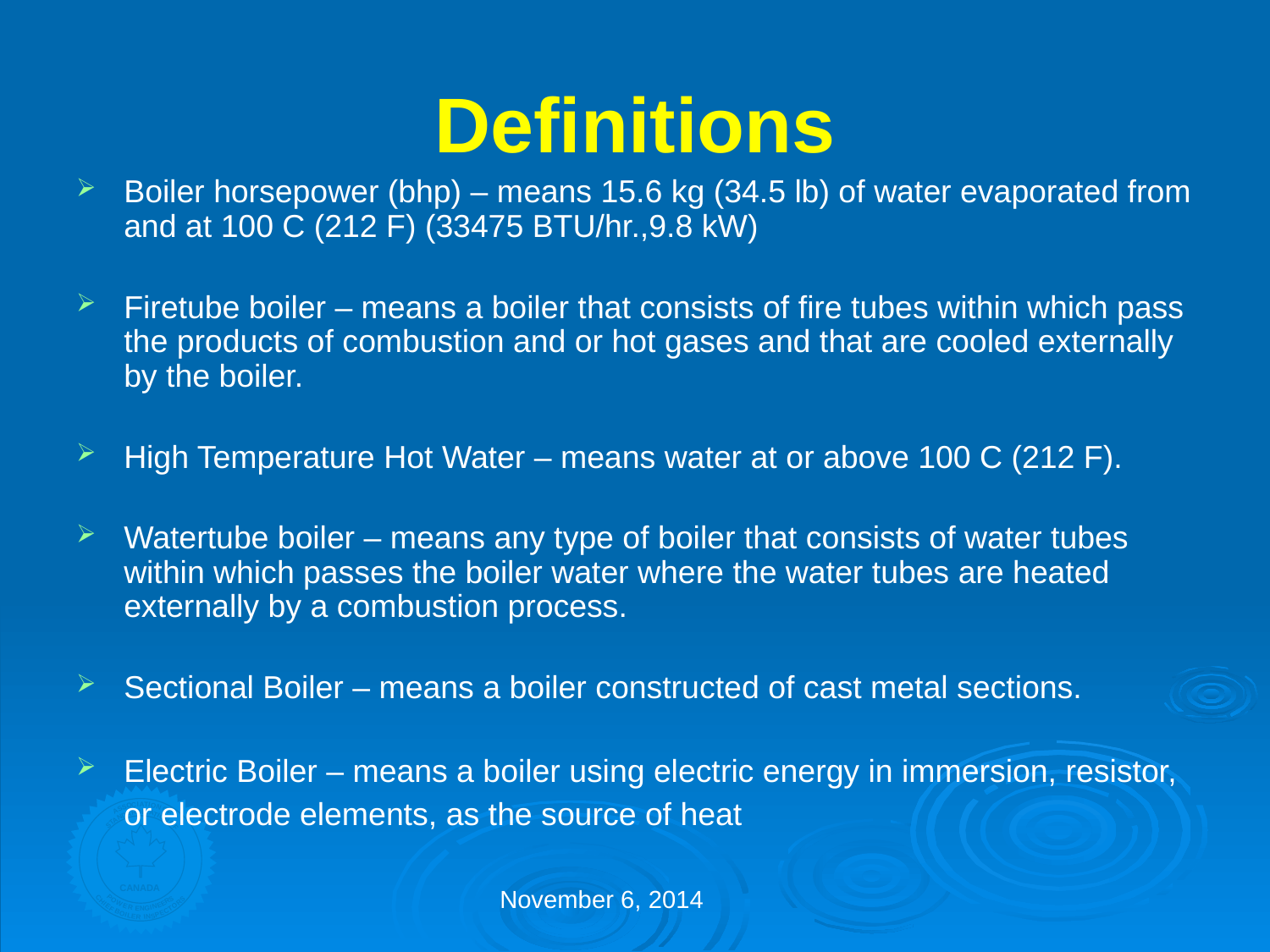

# Definitions
Boiler horsepower (bhp) – means 15.6 kg (34.5 lb) of water evaporated from and at 100 C (212 F) (33475 BTU/hr.,9.8 kW)

Firetube boiler – means a boiler that consists of fire tubes within which pass the products of combustion and or hot gases and that are cooled externally by the boiler.

High Temperature Hot Water – means water at or above 100 C (212 F).

Watertube boiler – means any type of boiler that consists of water tubes within which passes the boiler water where the water tubes are heated externally by a combustion process.

Sectional Boiler – means a boiler constructed of cast metal sections.

Electric Boiler – means a boiler using electric energy in immersion, resistor, or electrode elements, as the source of heat